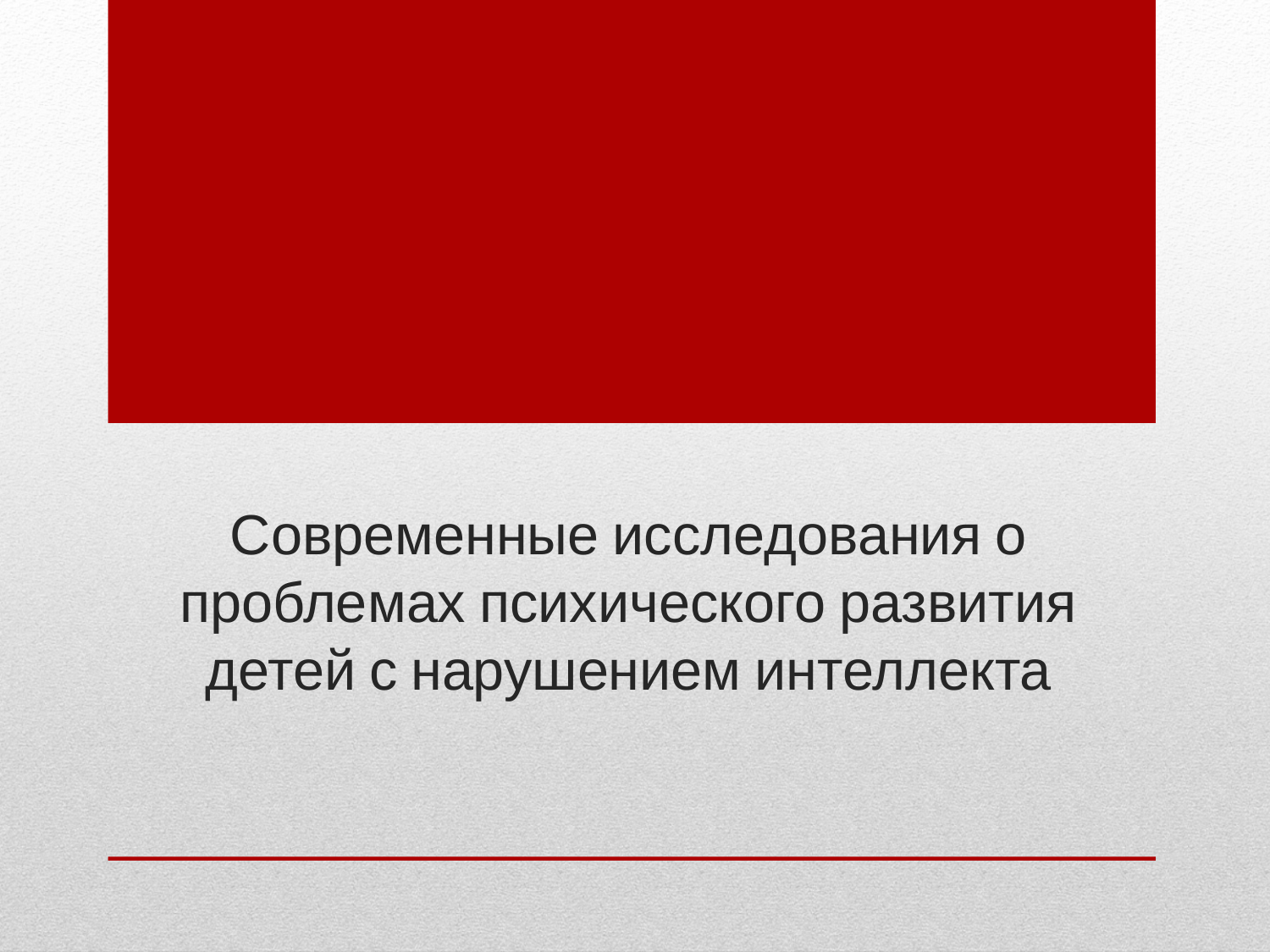

# Современные исследования о проблемах психического развития детей с нарушением интеллекта